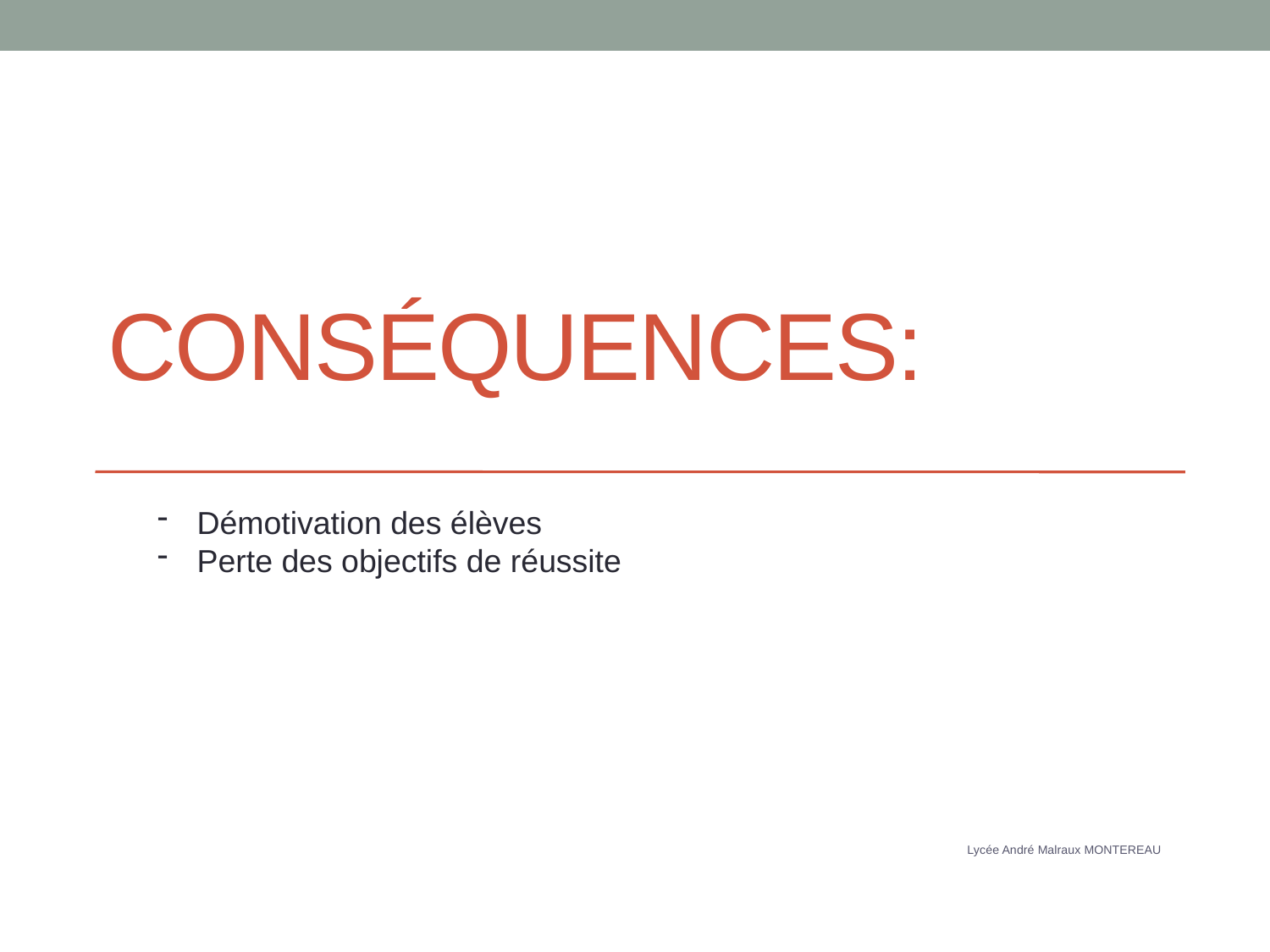

# CONSéQUENCES:
Démotivation des élèves
Perte des objectifs de réussite
Lycée André Malraux MONTEREAU